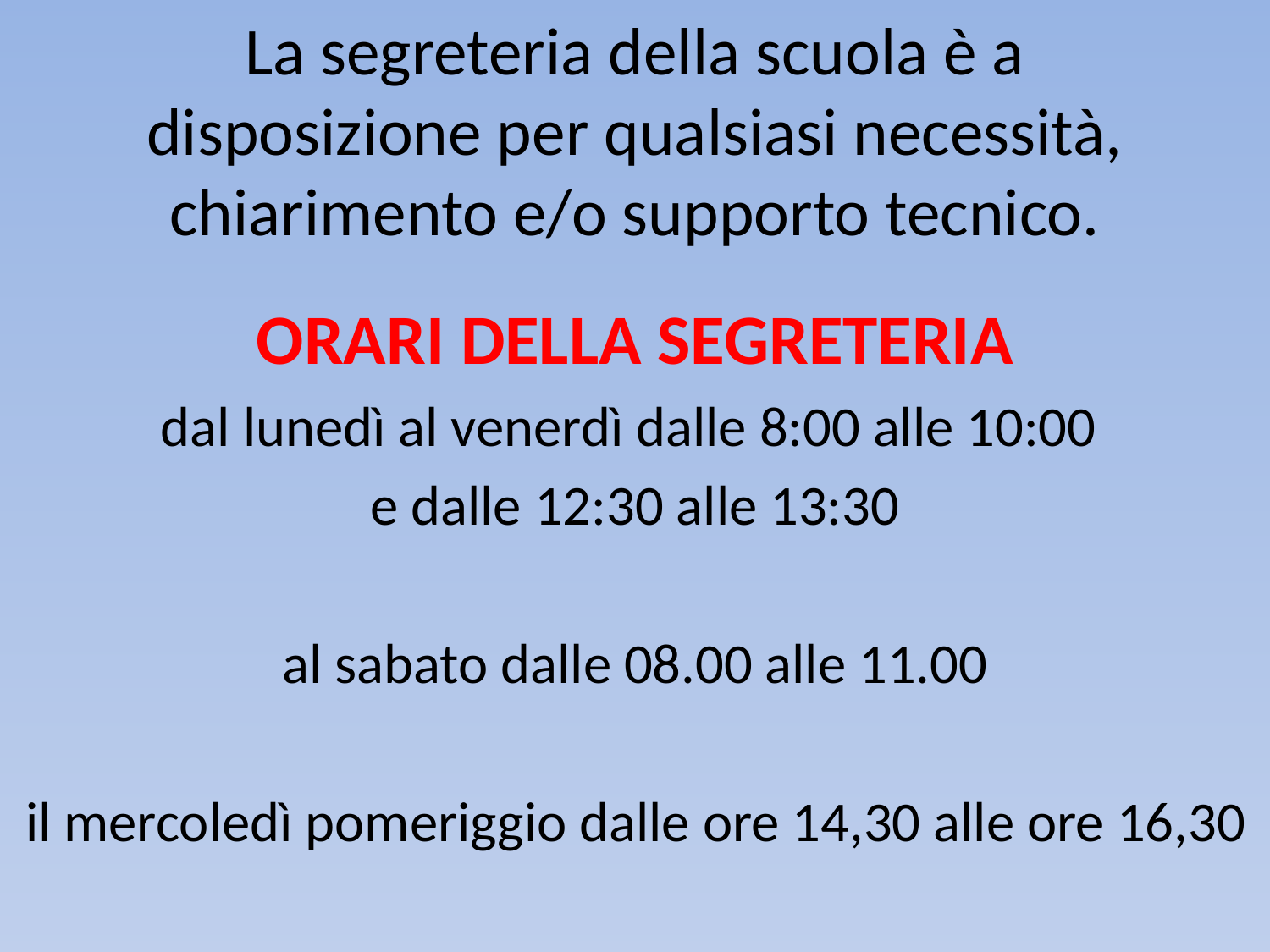

# La segreteria della scuola è a disposizione per qualsiasi necessità, chiarimento e/o supporto tecnico.
ORARI DELLA SEGRETERIA
dal lunedì al venerdì dalle 8:00 alle 10:00
e dalle 12:30 alle 13:30

al sabato dalle 08.00 alle 11.00

 il mercoledì pomeriggio dalle ore 14,30 alle ore 16,30